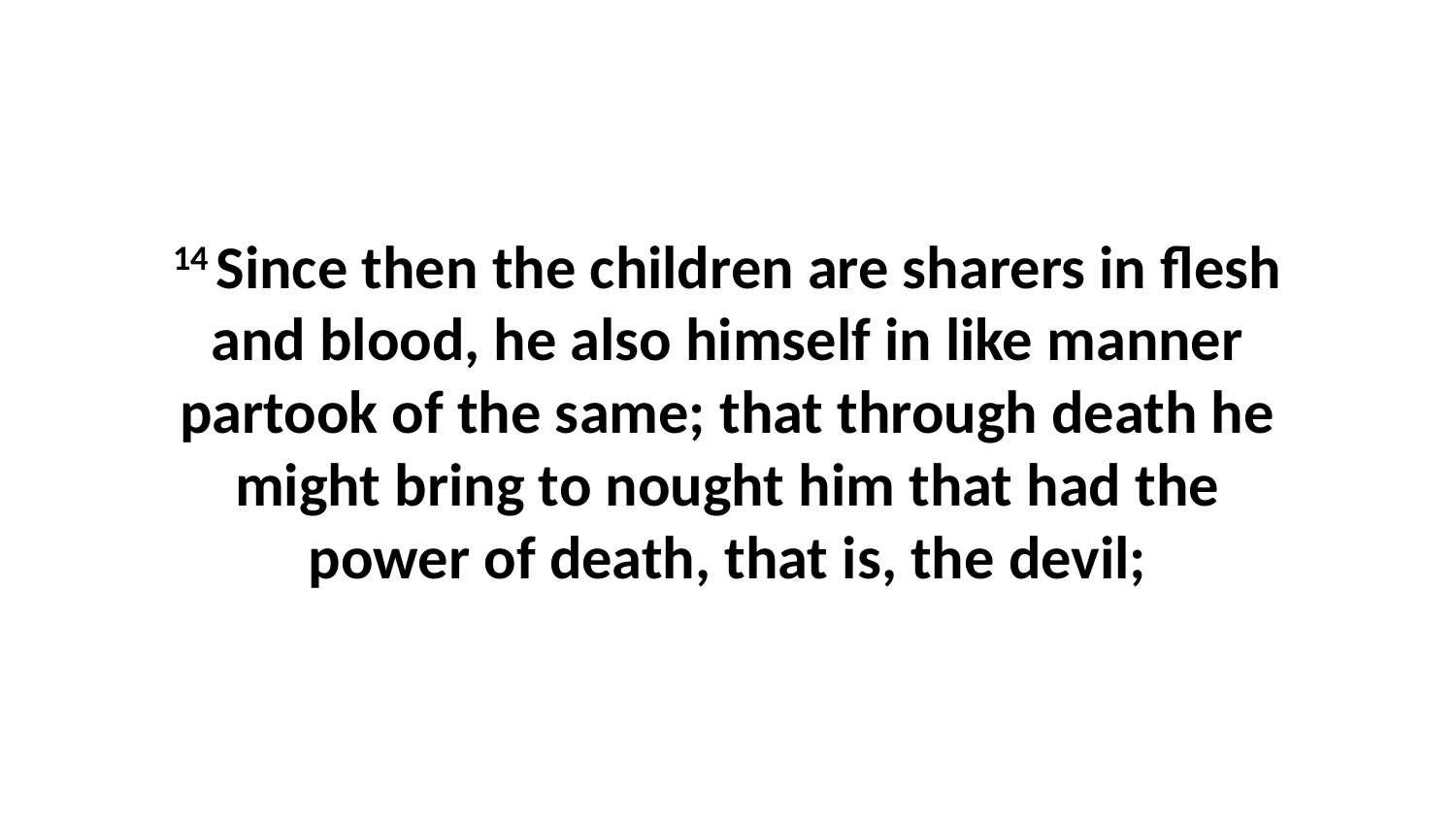

14 Since then the children are sharers in flesh and blood, he also himself in like manner partook of the same; that through death he might bring to nought him that had the power of death, that is, the devil;